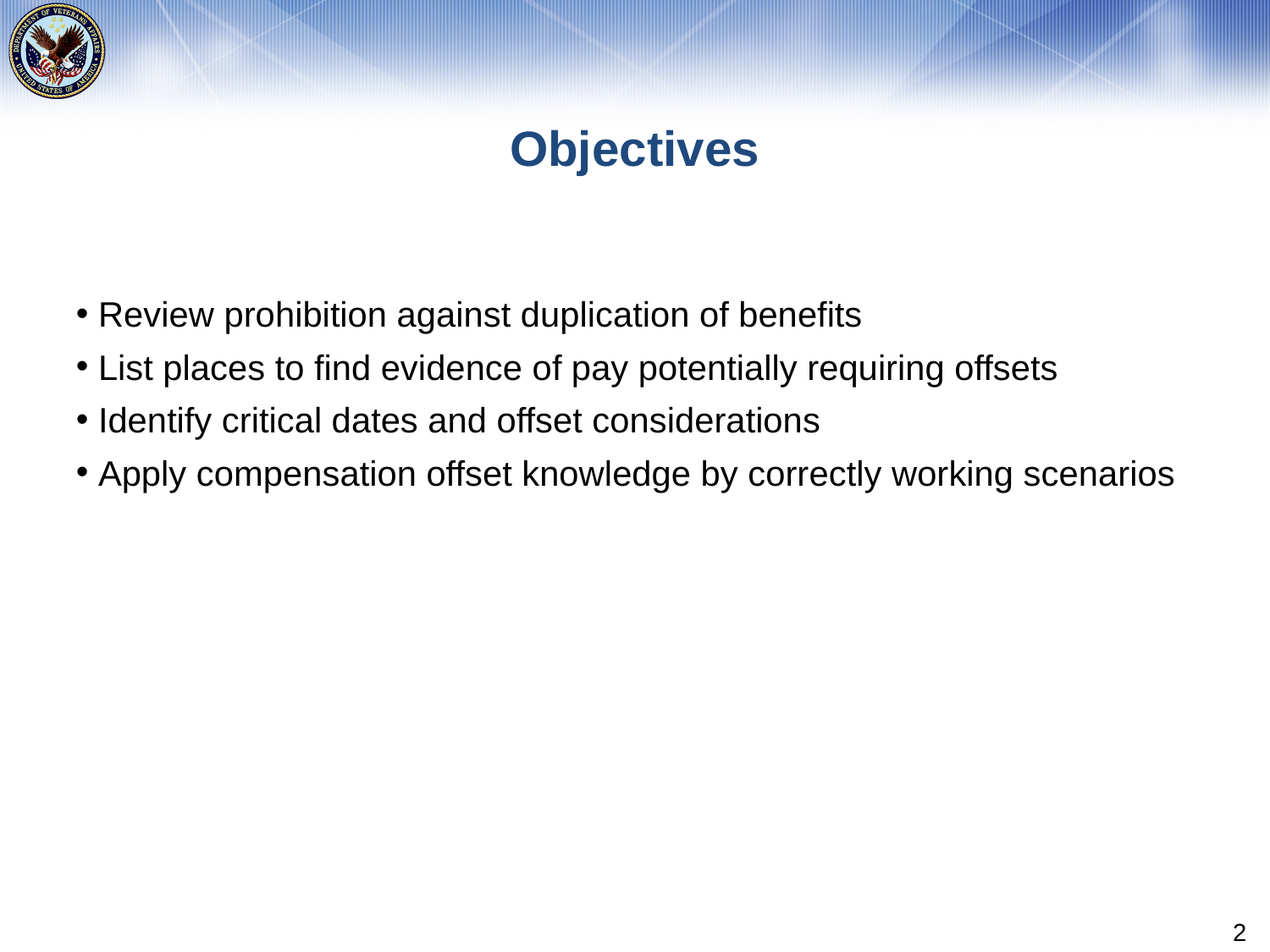

# Objectives
Review prohibition against duplication of benefits
List places to find evidence of pay potentially requiring offsets
Identify critical dates and offset considerations
Apply compensation offset knowledge by correctly working scenarios
2